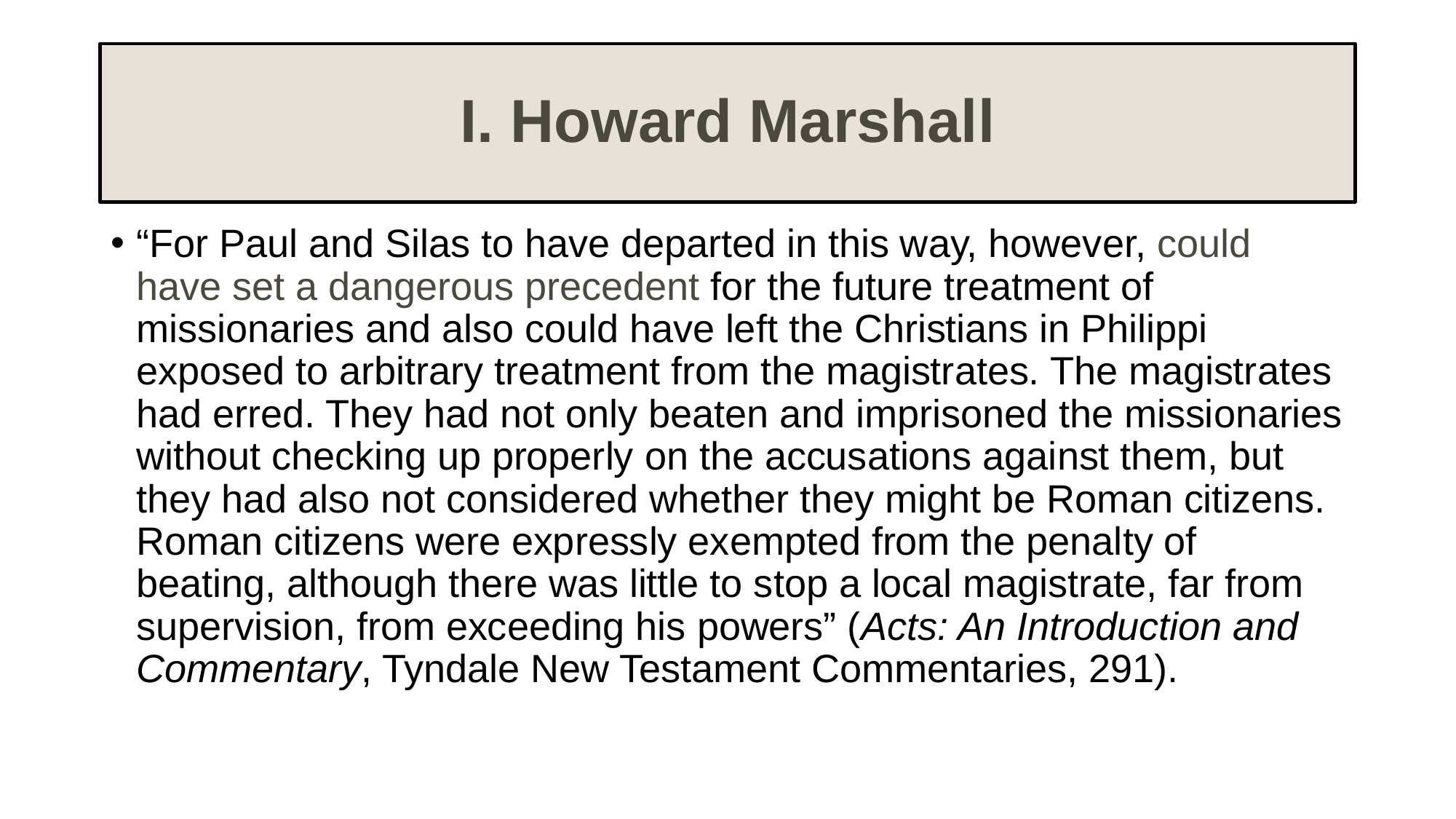

# I. Howard Marshall
“For Paul and Silas to have departed in this way, however, could have set a dangerous precedent for the future treatment of missionaries and also could have left the Christians in Philippi exposed to arbitrary treatment from the magistrates. The magistrates had erred. They had not only beaten and imprisoned the missionaries without checking up properly on the accusations against them, but they had also not considered whether they might be Roman citizens. Roman citizens were expressly exempted from the penalty of beating, although there was little to stop a local magistrate, far from supervision, from exceeding his powers” (Acts: An Introduction and Commentary, Tyndale New Testament Commentaries, 291).